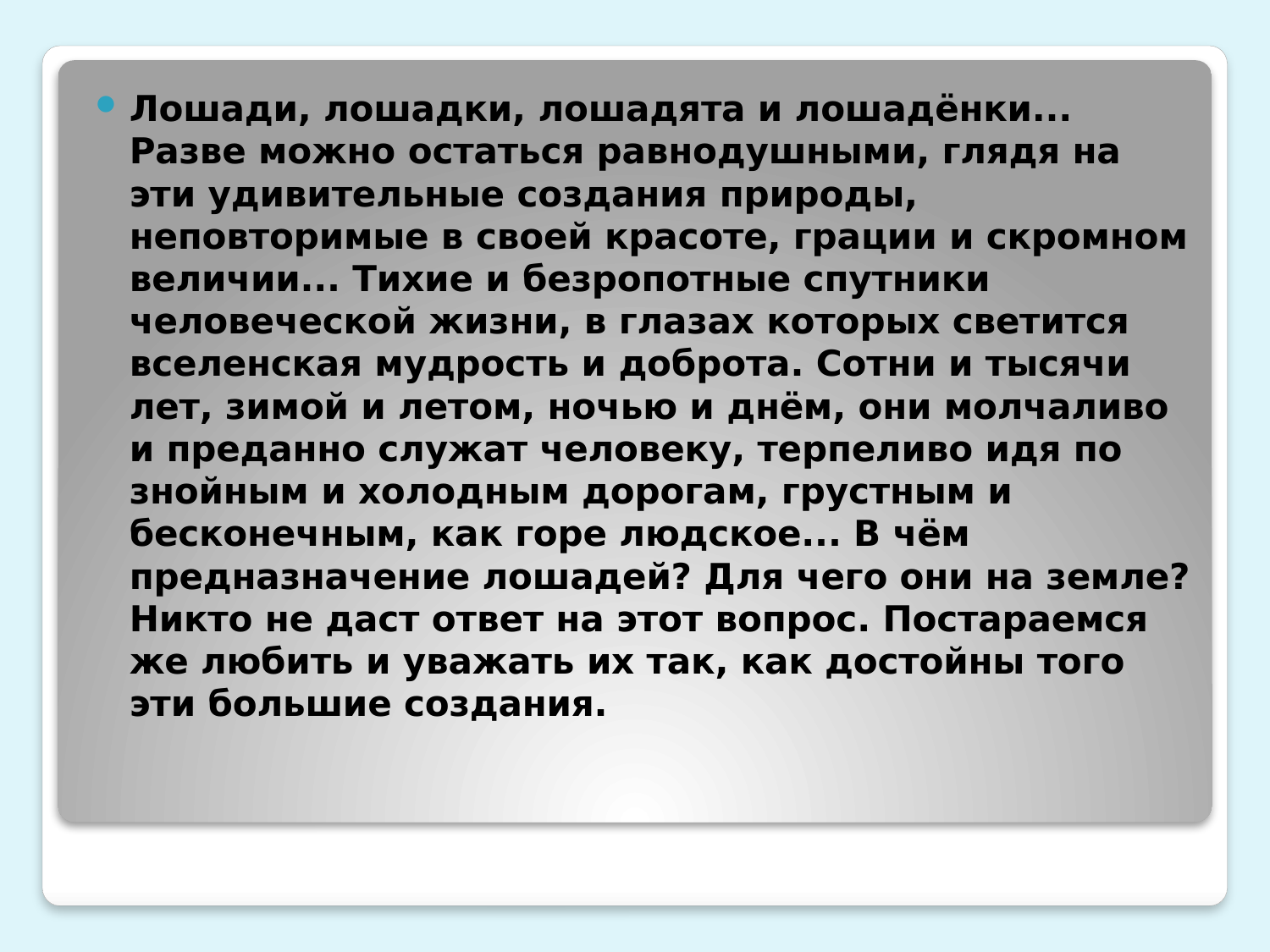

Лошади, лошадки, лошадята и лошадёнки... Разве можно остаться равнодушными, глядя на эти удивительные создания природы, неповторимые в своей красоте, грации и скромном величии... Тихие и безропотные спутники человеческой жизни, в глазах которых светится вселенская мудрость и доброта. Сотни и тысячи лет, зимой и летом, ночью и днём, они молчаливо и преданно служат человеку, терпеливо идя по знойным и холодным дорогам, грустным и бесконечным, как горе людское... В чём предназначение лошадей? Для чего они на земле? Никто не даст ответ на этот вопрос. Постараемся же любить и уважать их так, как достойны того эти большие создания.

#